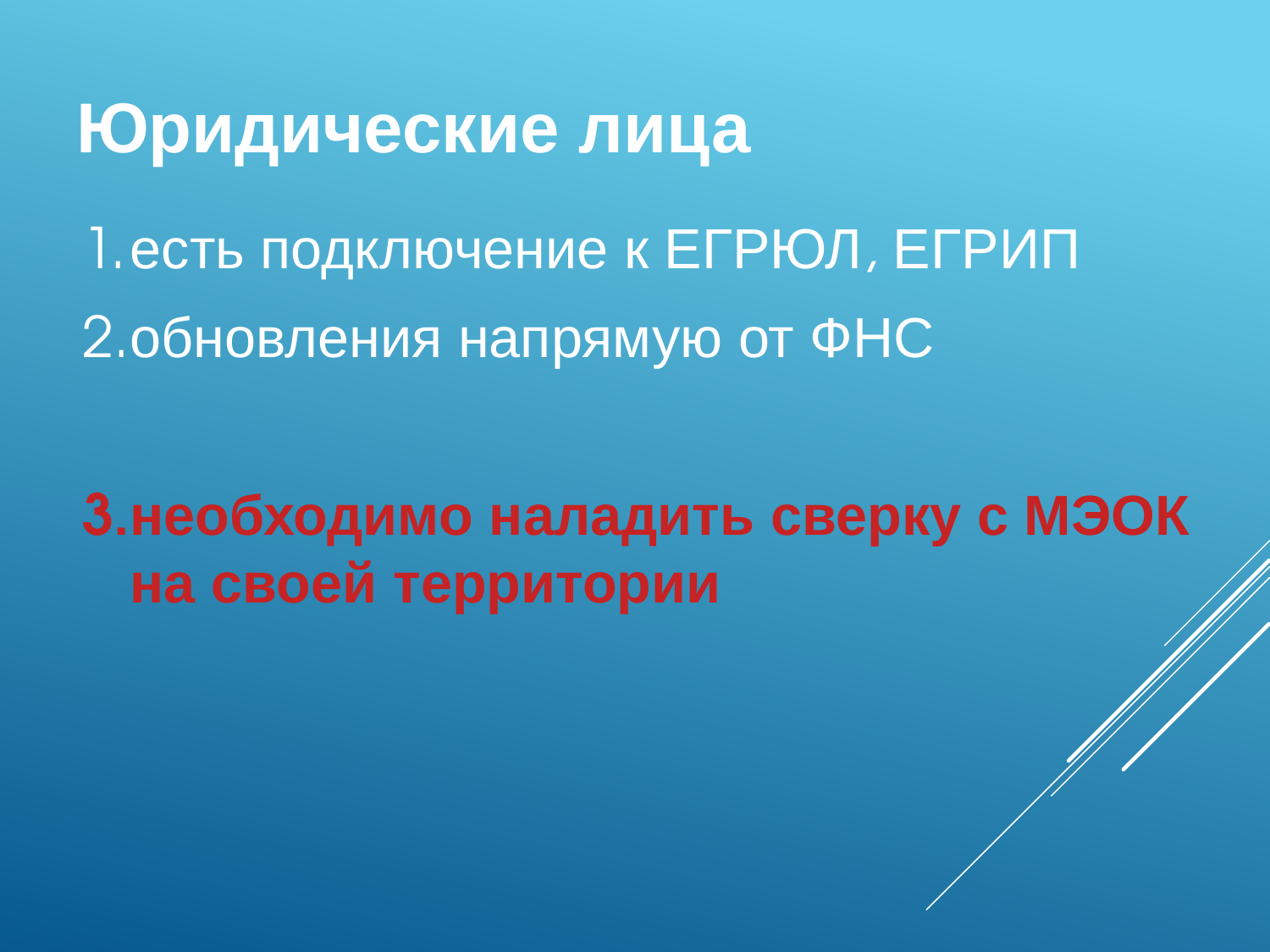

Юридические лица
есть подключение к ЕГРЮЛ, ЕГРИП
обновления напрямую от ФНС

необходимо наладить сверку с МЭОК на своей территории